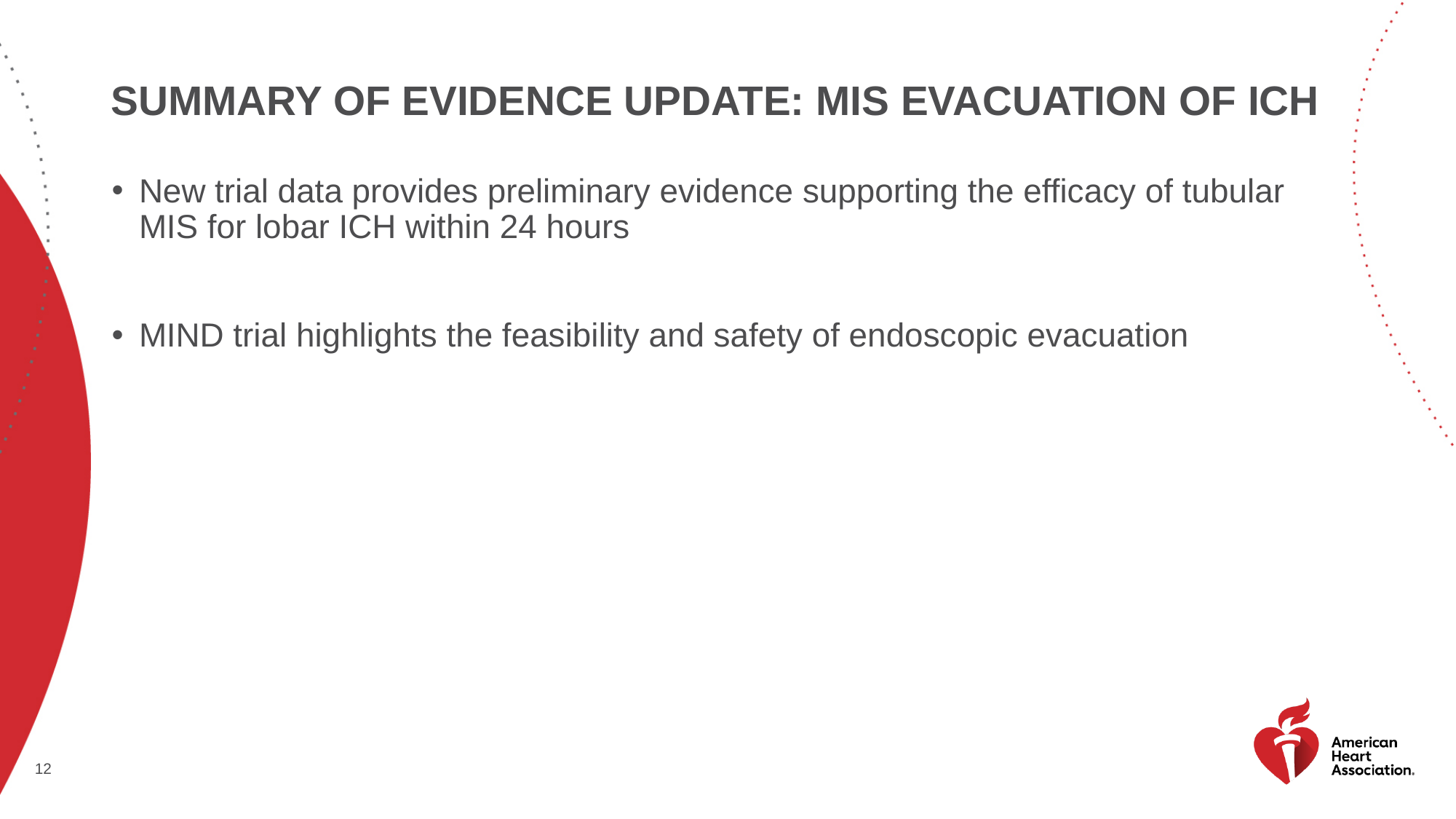

# Summary of Evidence update: mis evacuation of ich
New trial data provides preliminary evidence supporting the efficacy of tubular MIS for lobar ICH within 24 hours

MIND trial highlights the feasibility and safety of endoscopic evacuation